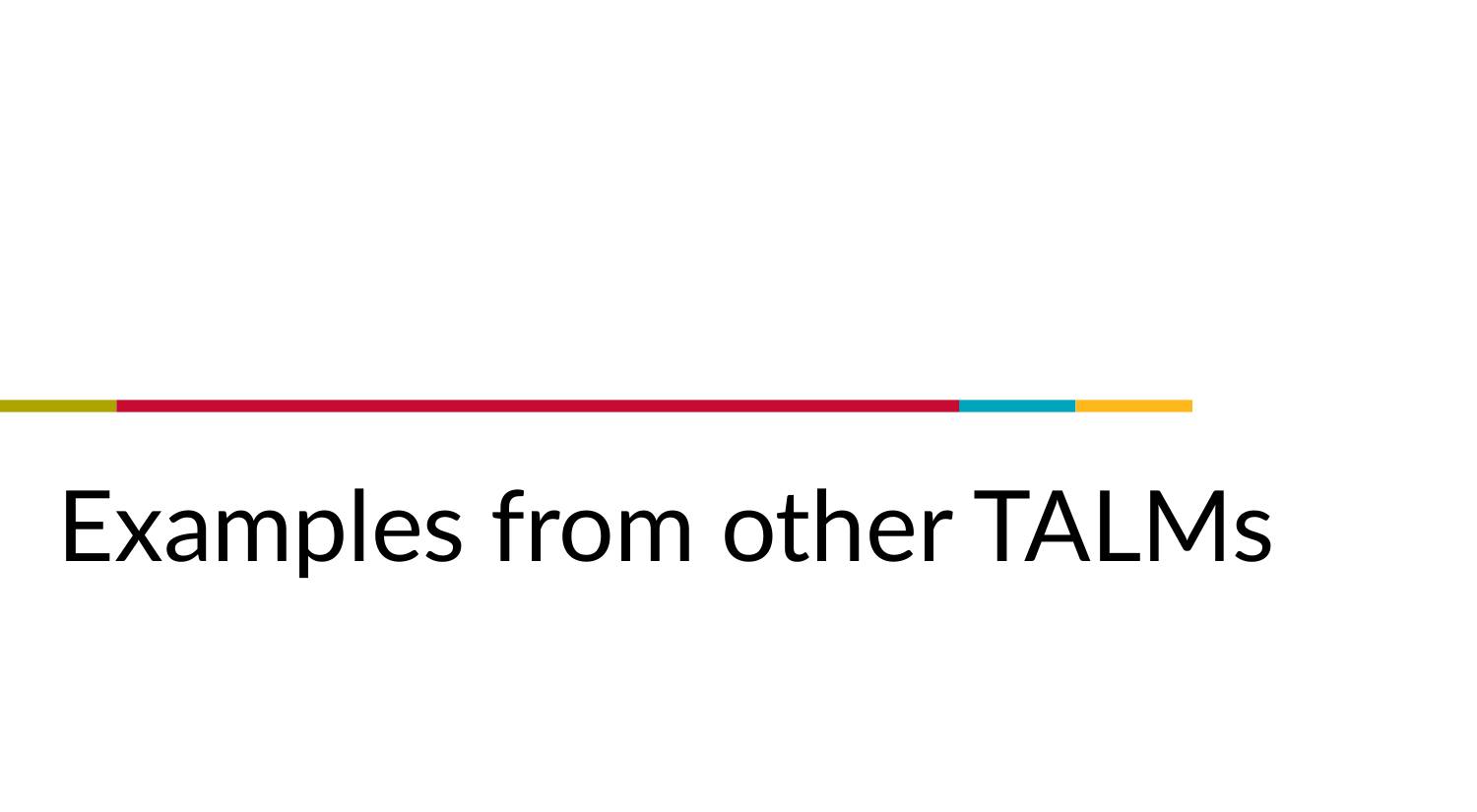

# Mukurtu CMS in Action
Examples from other TALMs